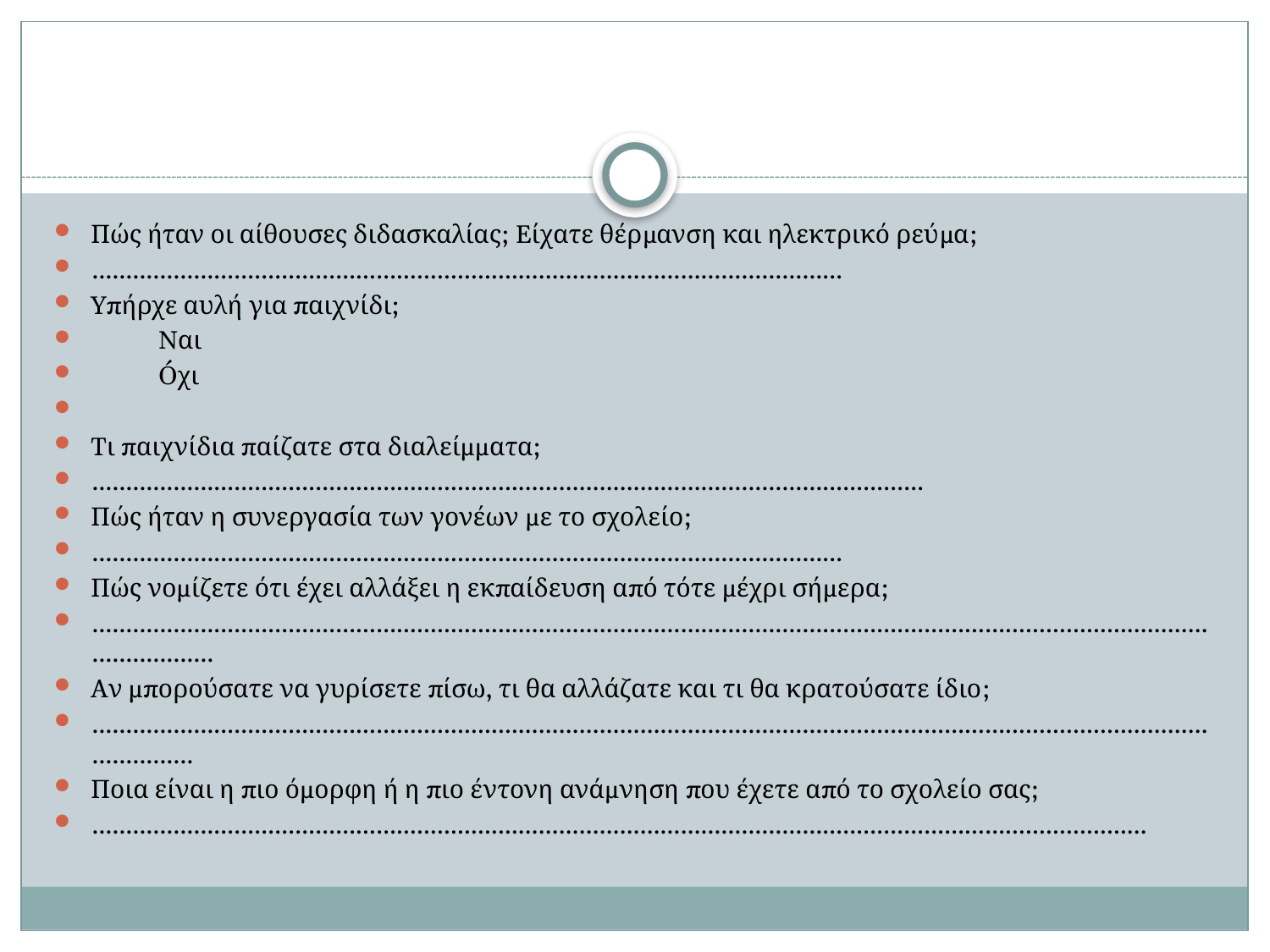

#
Πώς ήταν οι αίθουσες διδασκαλίας; Είχατε θέρμανση και ηλεκτρικό ρεύμα;
…………………………………………………………………………………………………
Υπήρχε αυλή για παιχνίδι;
           Ναι
           Όχι

Τι παιχνίδια παίζατε στα διαλείμματα;
……………………………………………………………………………………………………………
Πώς ήταν η συνεργασία των γονέων με το σχολείο;
…………………………………………………………………………………………………
Πώς νομίζετε ότι έχει αλλάξει η εκπαίδευση από τότε μέχρι σήμερα;
…………………………………………………………………………………………………………………………………………………………………
Αν μπορούσατε να γυρίσετε πίσω, τι θα αλλάζατε και τι θα κρατούσατε ίδιο;
………………………………………………………………………………………………………………………………………………………………
Ποια είναι η πιο όμορφη ή η πιο έντονη ανάμνηση που έχετε από το σχολείο σας;
…………………………………………………………………………………………………………………………………………